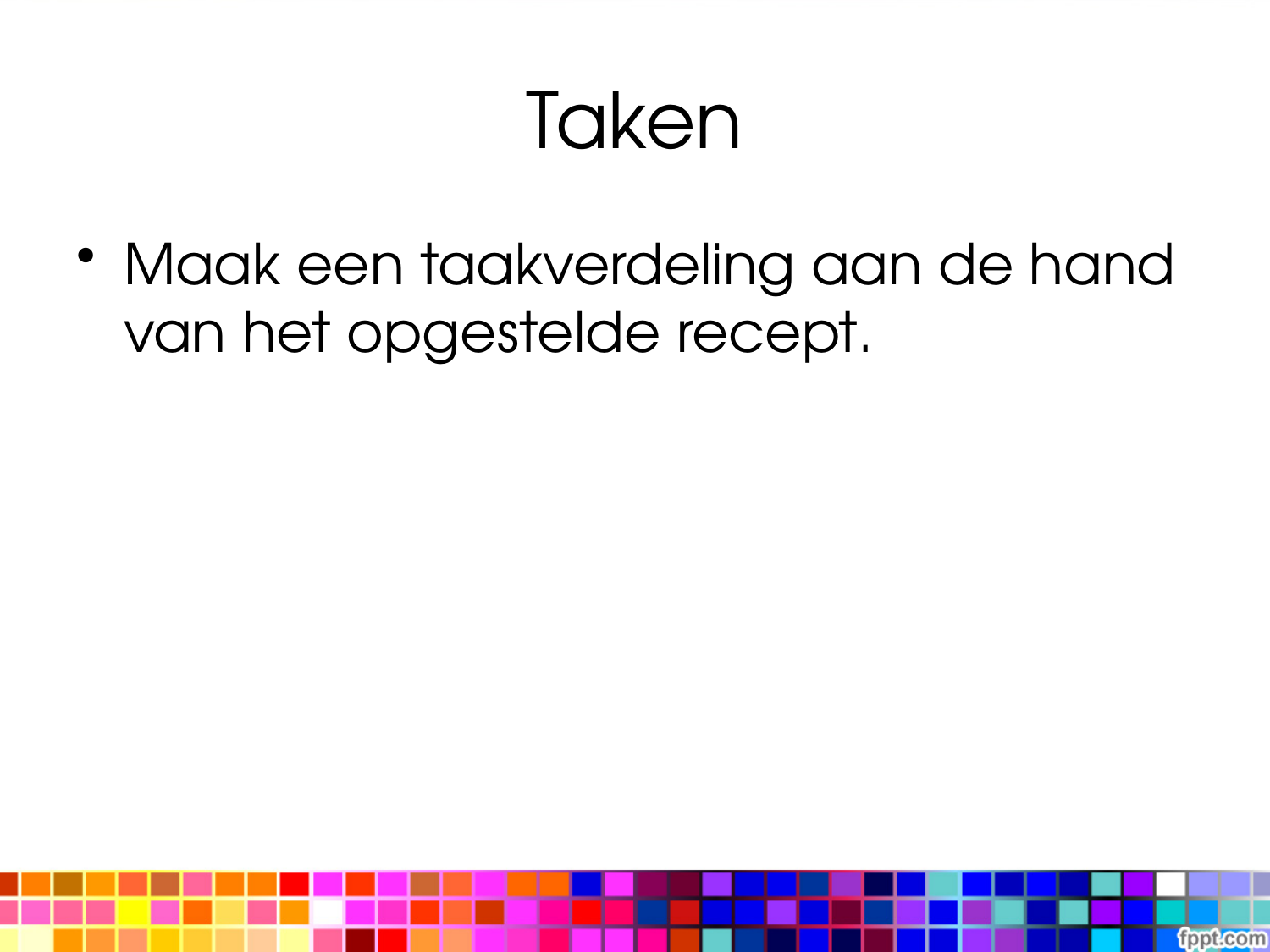

# Taken
Maak een taakverdeling aan de hand van het opgestelde recept.